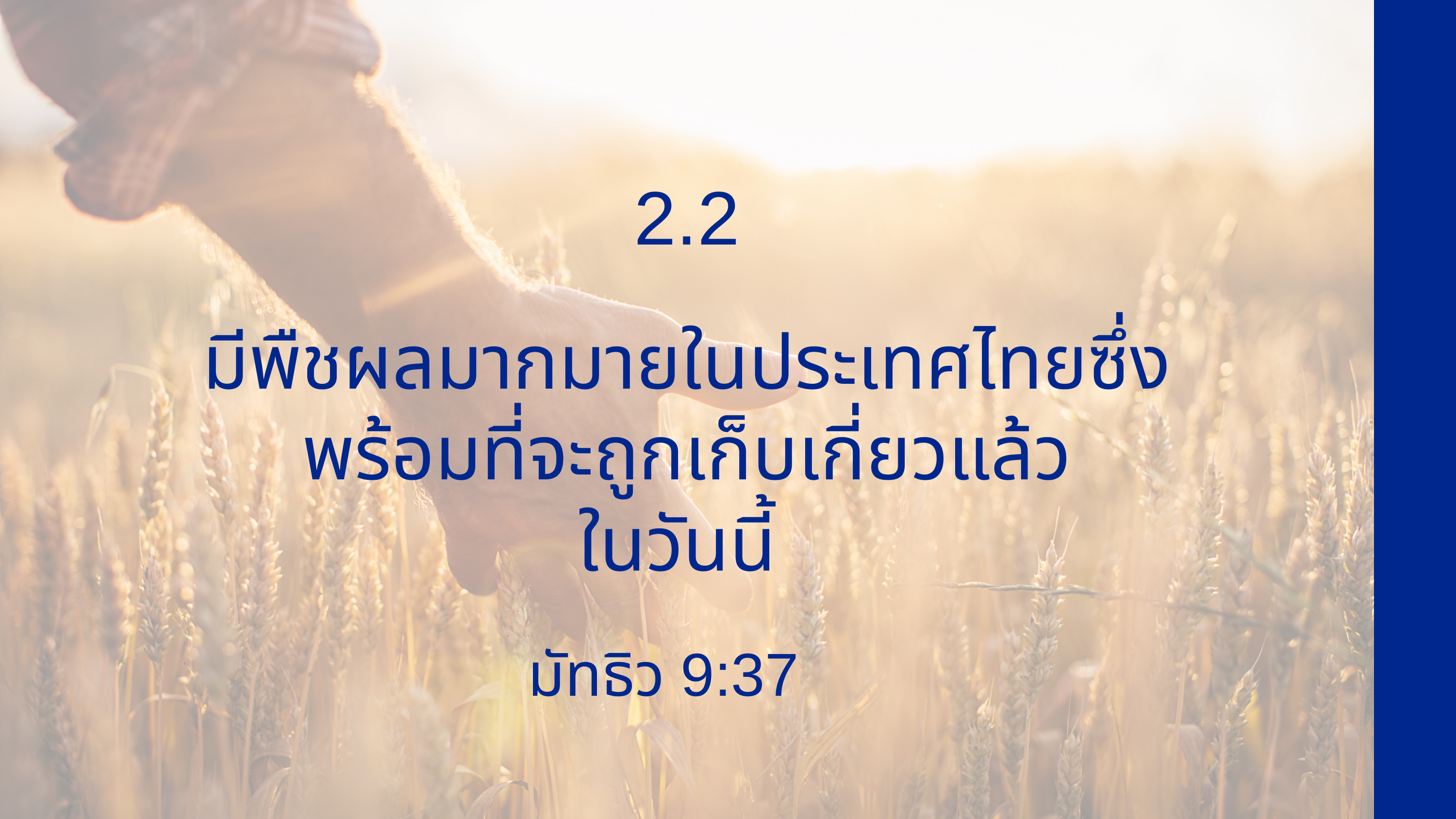

2.2
มีพืชผลมากมายในประเทศไทยซึ่งพร้อมที่จะถูกเก็บเกี่ยวแล้ว
ในวันนี้
มัทธิว 9:37